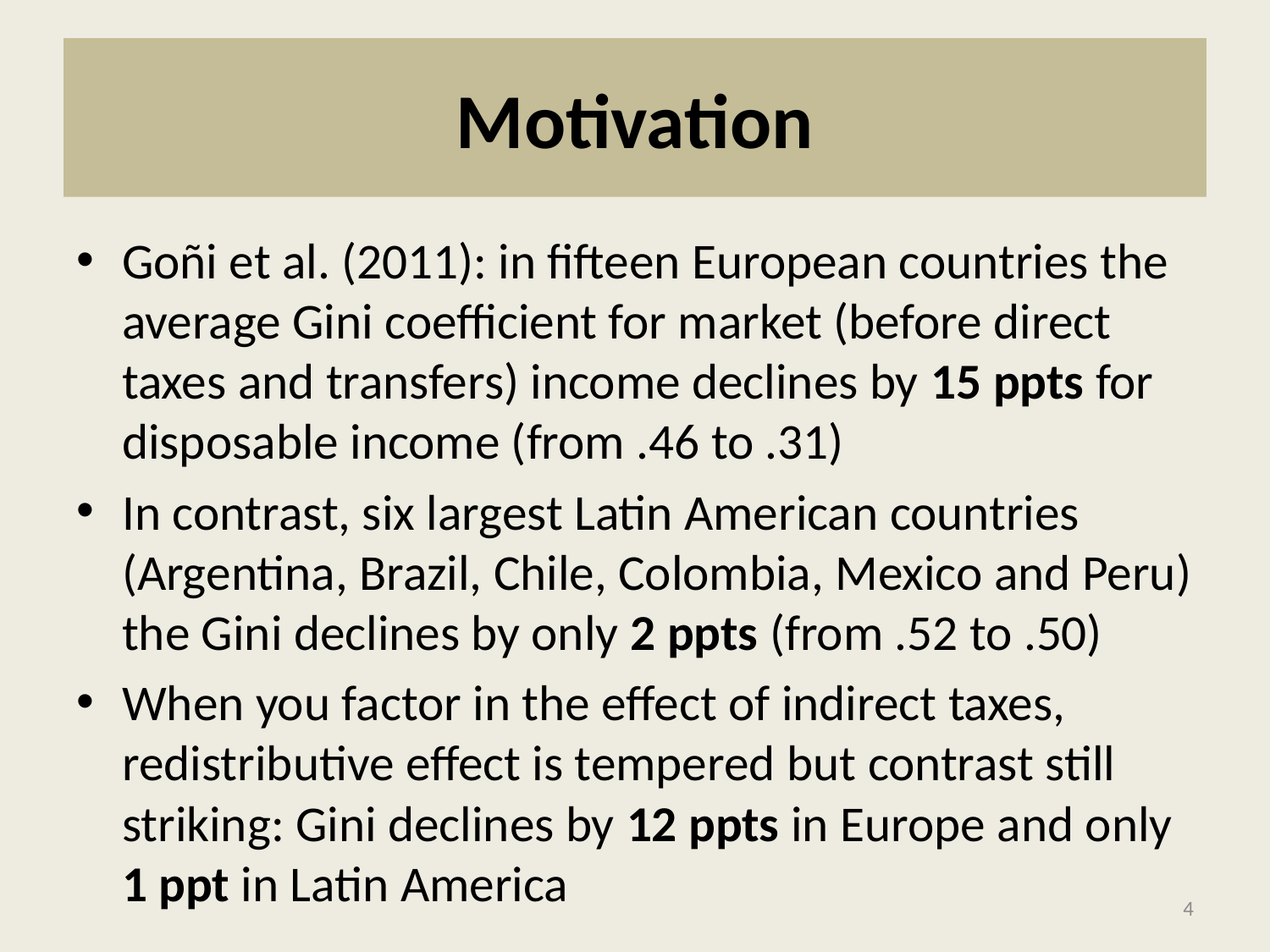

# Motivation
Goñi et al. (2011): in fifteen European countries the average Gini coefficient for market (before direct taxes and transfers) income declines by 15 ppts for disposable income (from .46 to .31)
In contrast, six largest Latin American countries (Argentina, Brazil, Chile, Colombia, Mexico and Peru) the Gini declines by only 2 ppts (from .52 to .50)
When you factor in the effect of indirect taxes, redistributive effect is tempered but contrast still striking: Gini declines by 12 ppts in Europe and only 1 ppt in Latin America
4